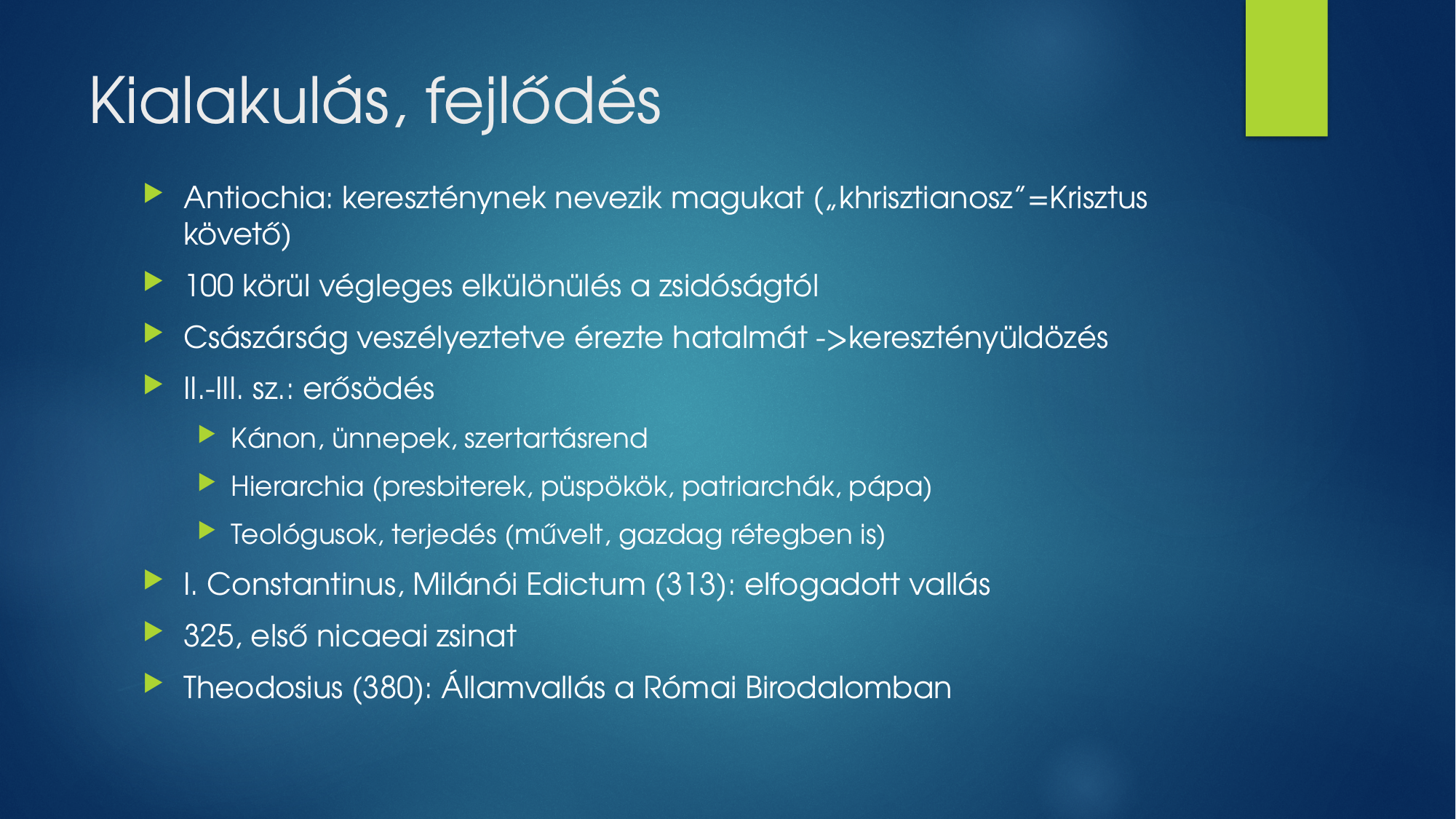

# Kialakulás, fejlődés
Antiochia: kereszténynek nevezik magukat („khrisztianosz”=Krisztus követő)
100 körül végleges elkülönülés a zsidóságtól
Császárság veszélyeztetve érezte hatalmát ->keresztényüldözés
II.-III. sz.: erősödés
Kánon, ünnepek, szertartásrend
Hierarchia (presbiterek, püspökök, patriarchák, pápa)
Teológusok, terjedés (művelt, gazdag rétegben is)
I. Constantinus, Milánói Edictum (313): elfogadott vallás
325, első nicaeai zsinat
Theodosius (380): Államvallás a Római Birodalomban